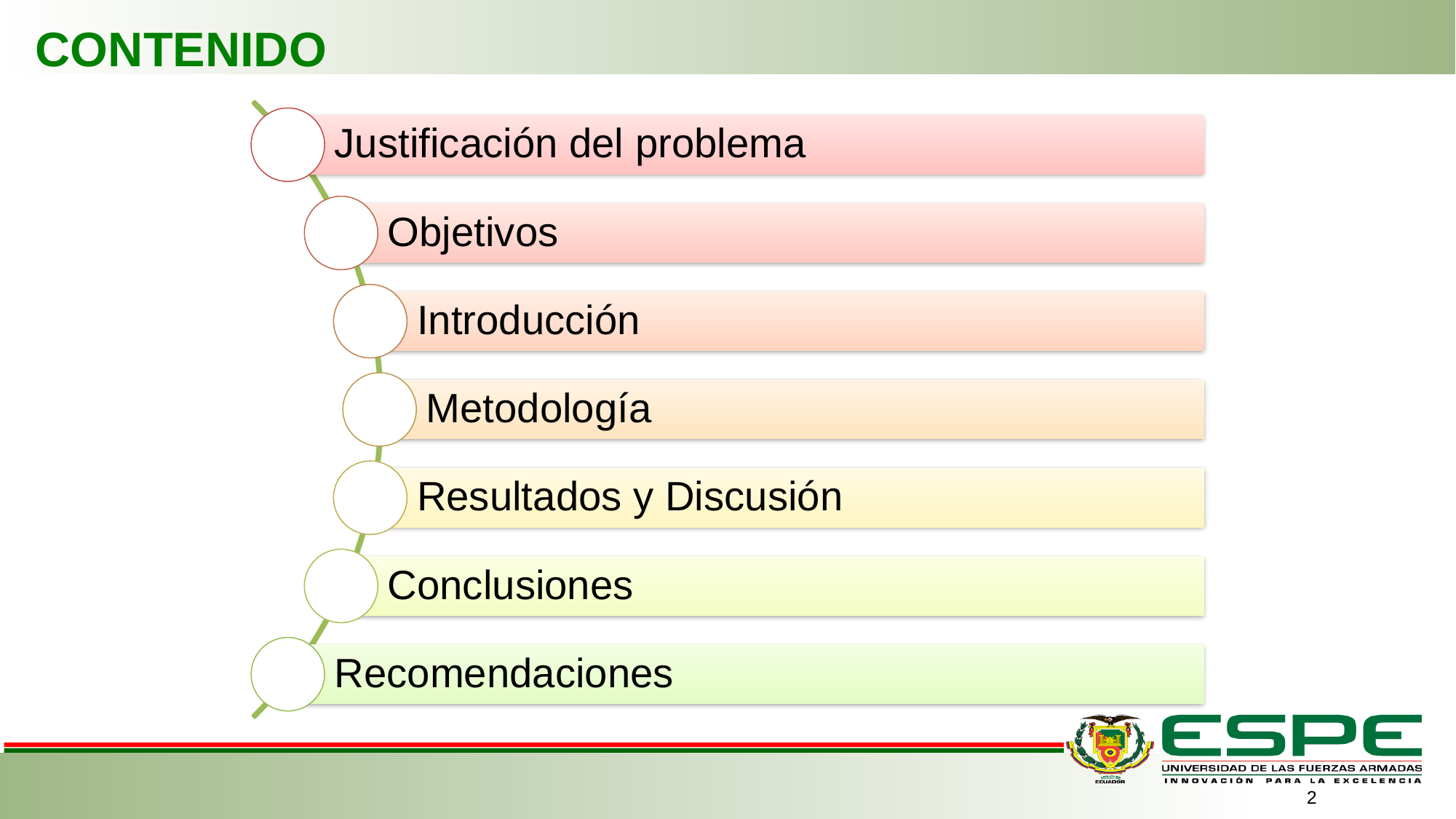

# CONTENIDO
Justificación del problema
Objetivos
Introducción
Metodología
Resultados y Discusión
Conclusiones
Recomendaciones
2